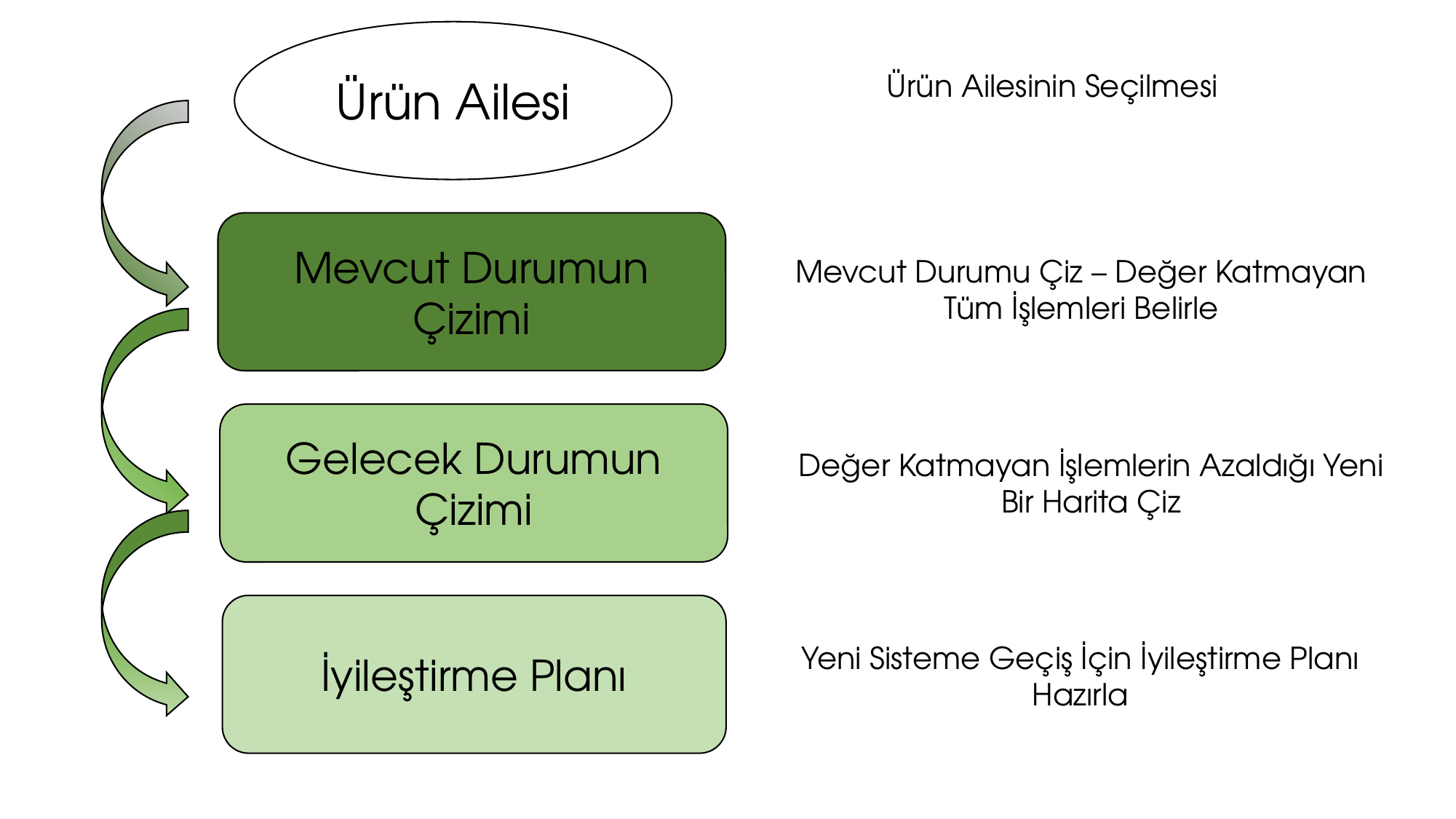

Ürün Ailesi
Ürün Ailesinin Seçilmesi

Mevcut Durumun Çizimi
Mevcut Durumu Çiz – Değer Katmayan Tüm İşlemleri Belirle

Gelecek Durumun Çizimi
Değer Katmayan İşlemlerin Azaldığı Yeni Bir Harita Çiz

İyileştirme Planı
Yeni Sisteme Geçiş İçin İyileştirme Planı Hazırla